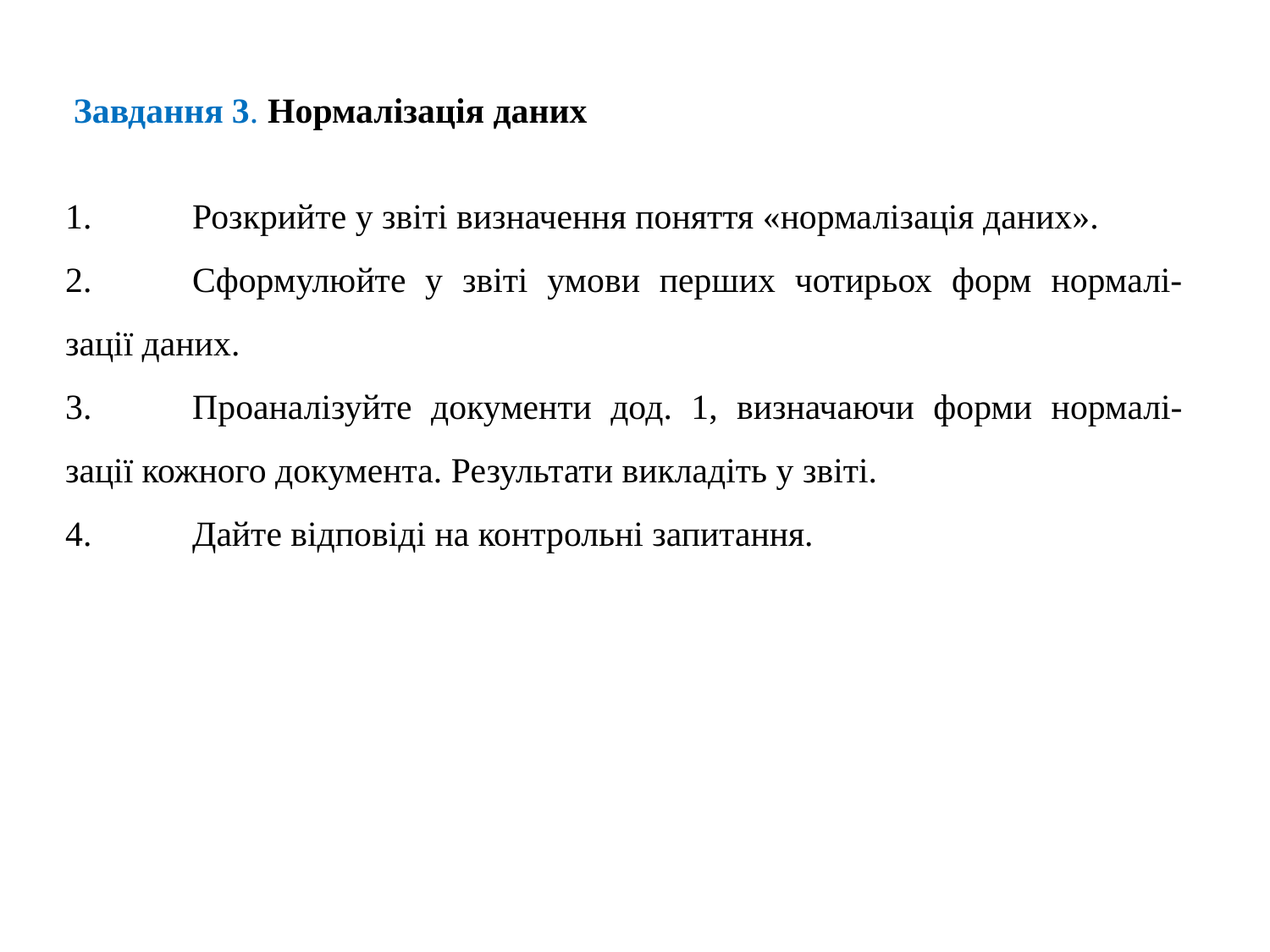

Завдання 3. Нормалізація даних

1.	Розкрийте у звіті визначення поняття «нормалізація даних».
2.	Сформулюйте у звіті умови перших чотирьох форм нормалі- зації даних.
3.	Проаналізуйте документи дод. 1, визначаючи форми нормалі- зації кожного документа. Результати викладіть у звіті.
4.	Дайте відповіді на контрольні запитання.